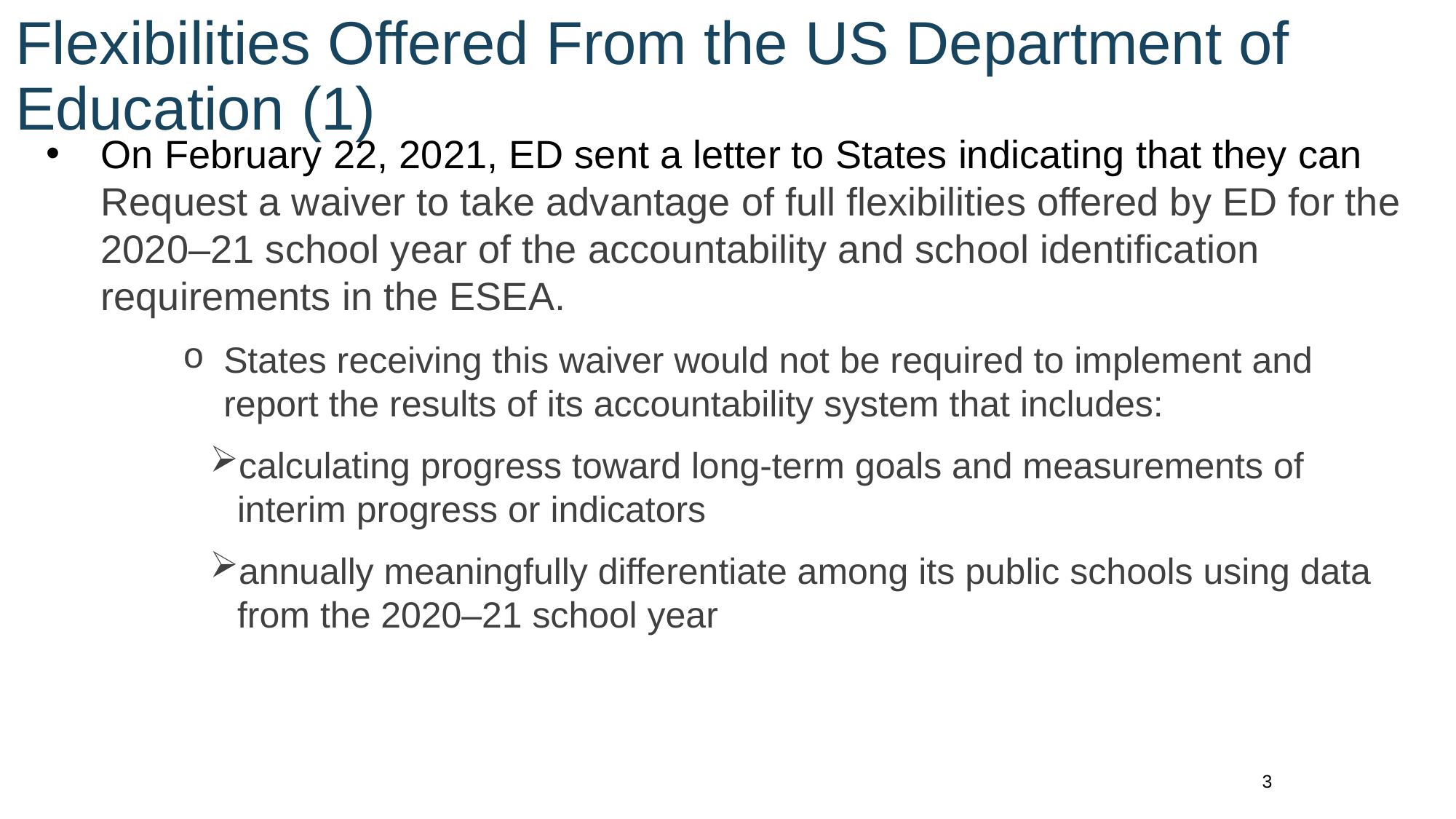

# Flexibilities Offered From the US Department of Education (1)
On February 22, 2021, ED sent a letter to States indicating that they can Request a waiver to take advantage of full flexibilities offered by ED for the 2020–21 school year of the accountability and school identification requirements in the ESEA.
States receiving this waiver would not be required to implement and report the results of its accountability system that includes:
calculating progress toward long-term goals and measurements of interim progress or indicators
annually meaningfully differentiate among its public schools using data from the 2020–21 school year

3